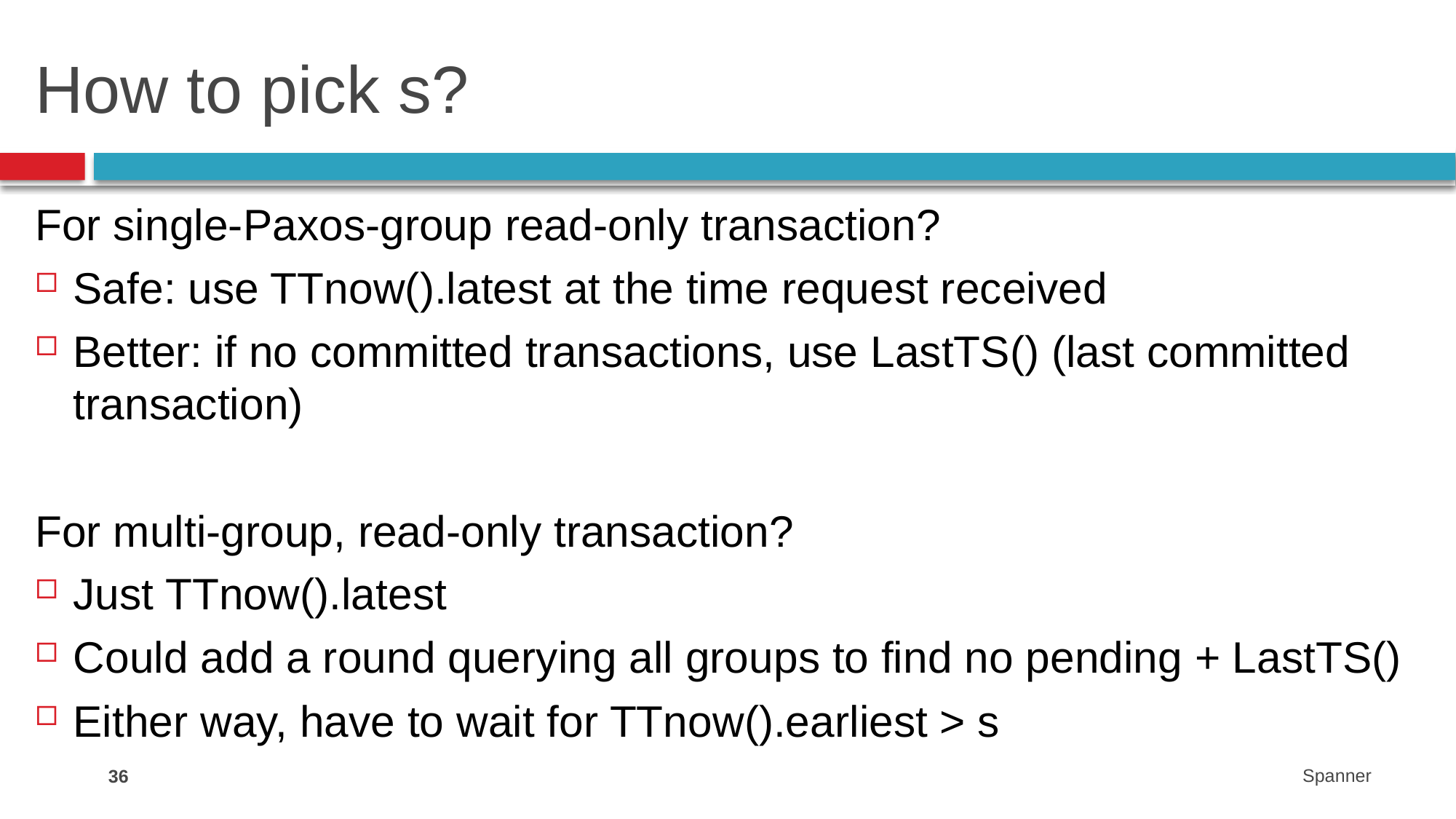

# How to pick s?
For single-Paxos-group read-only transaction?
Safe: use TTnow().latest at the time request received
Better: if no committed transactions, use LastTS() (last committed transaction)

For multi-group, read-only transaction?
Just TTnow().latest
Could add a round querying all groups to find no pending + LastTS()
Either way, have to wait for TTnow().earliest > s

36
Spanner